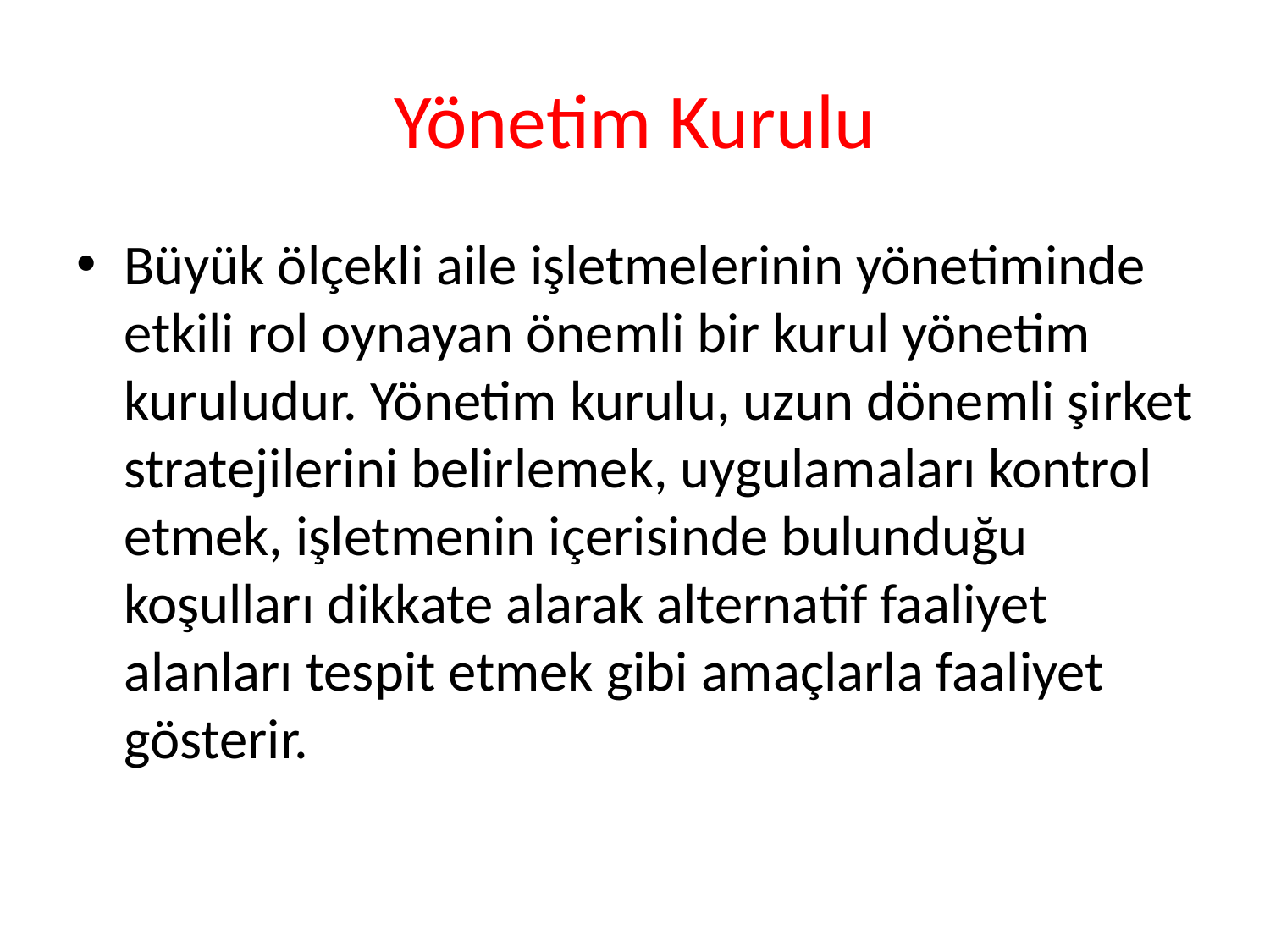

# Yönetim Kurulu
Büyük ölçekli aile işletmelerinin yönetiminde etkili rol oynayan önemli bir kurul yönetim kuruludur. Yönetim kurulu, uzun dönemli şirket stratejilerini belirlemek, uygulamaları kontrol etmek, işletmenin içerisinde bulunduğu koşulları dikkate alarak alternatif faaliyet alanları tespit etmek gibi amaçlarla faaliyet gösterir.